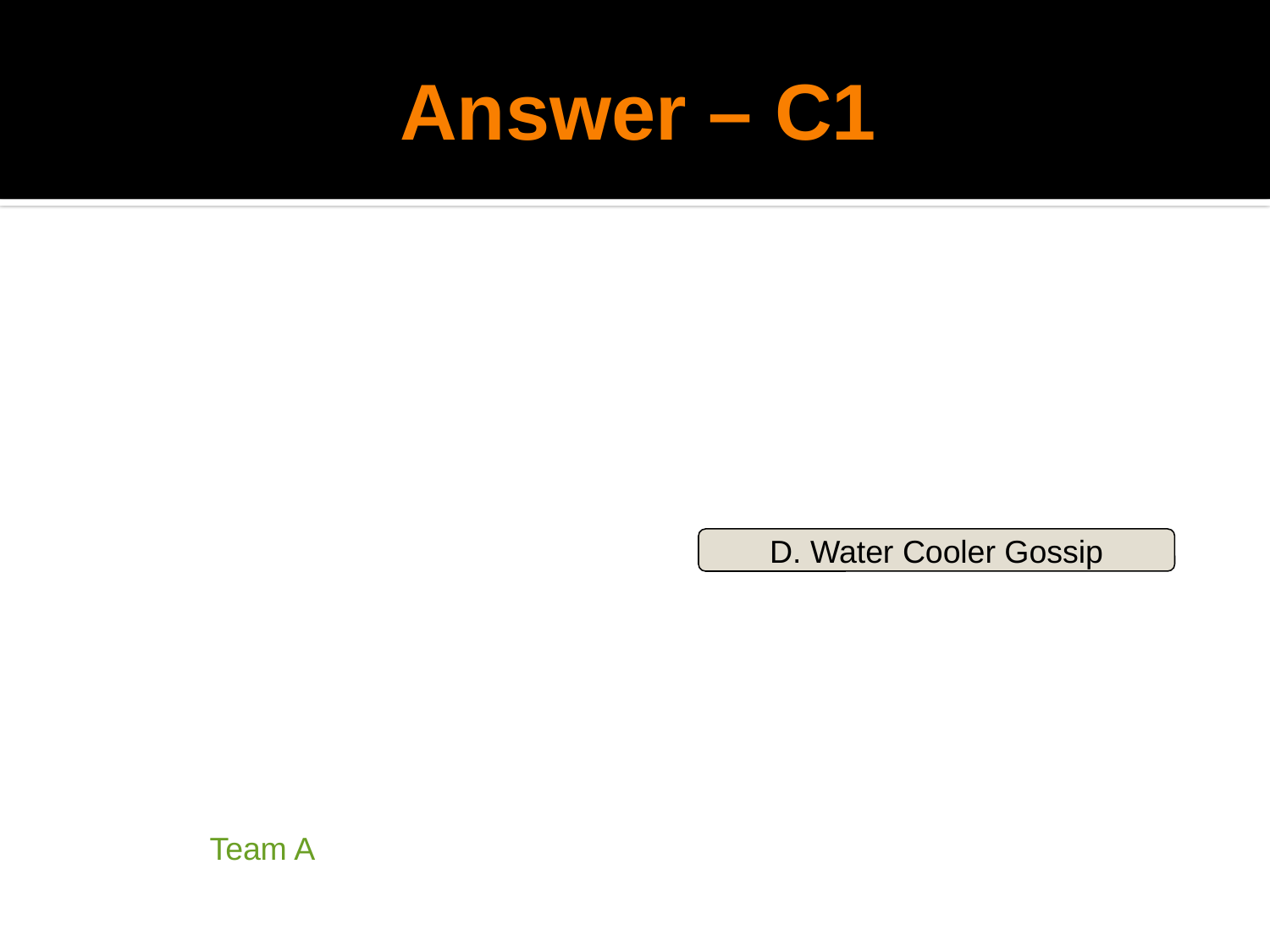

# Answer – C1
D. Water Cooler Gossip
| Team A |  |  |
| --- | --- | --- |